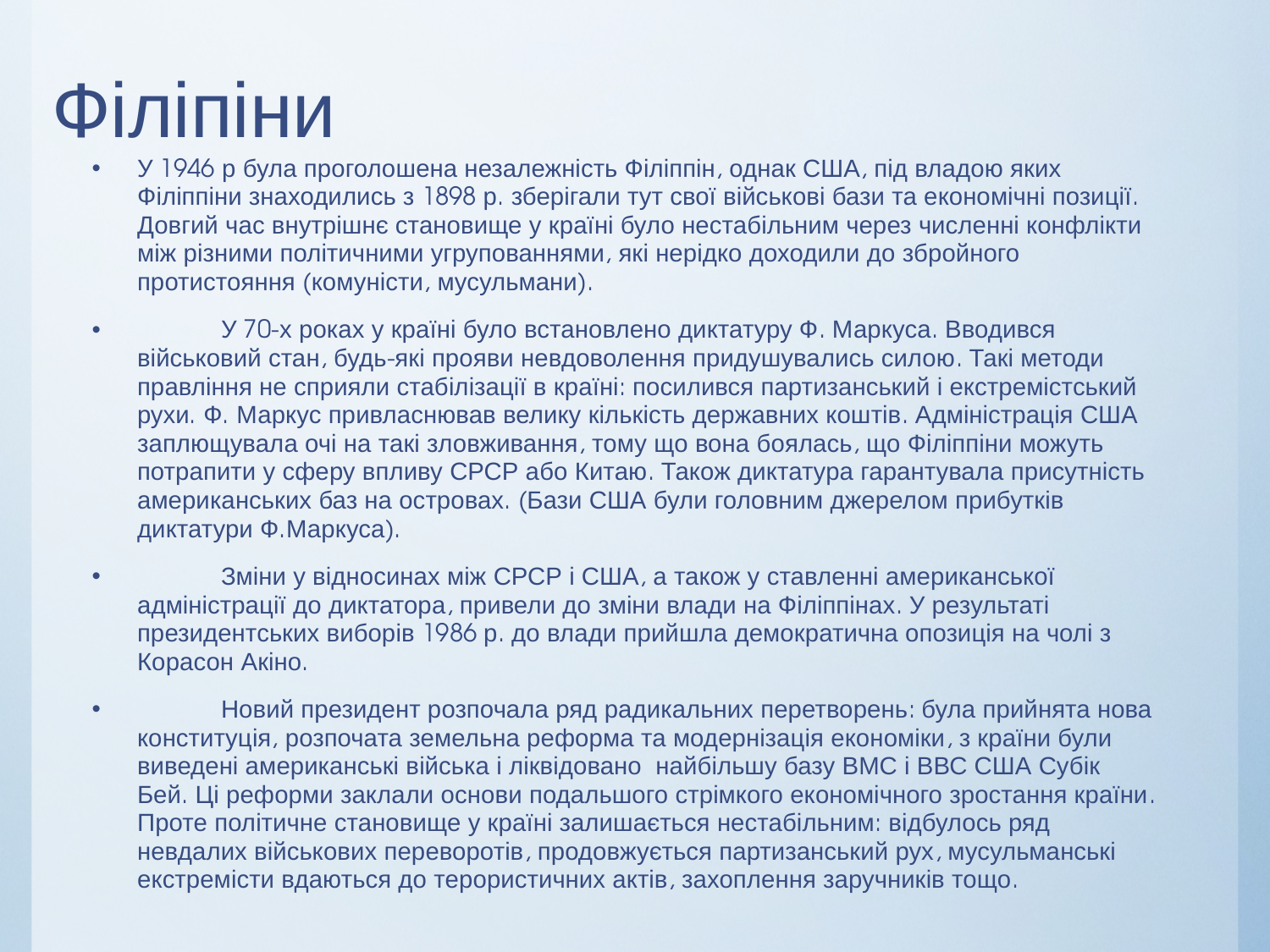

# Філіпіни
У 1946 р була проголошена незалежність Філіппін, однак США, під владою яких Філіппіни знаходились з 1898 р. зберігали тут свої військові бази та економічні позиції. Довгий час внутрішнє становище у країні було нестабільним через численні конфлікти між різними політичними угрупованнями, які нерідко доходили до збройного протистояння (комуністи, мусульмани).
            У 70-х роках у країні було встановлено диктатуру Ф. Маркуса. Вводився військовий стан, будь-які прояви невдоволення придушувались силою. Такі методи правління не сприяли стабілізації в країні: посилився партизанський і екстремістський рухи. Ф. Маркус привласнював велику кількість державних коштів. Адміністрація США заплющувала очі на такі зловживання, тому що вона боялась, що Філіппіни можуть потрапити у сферу впливу СРСР або Китаю. Також диктатура гарантувала присутність американських баз на островах. (Бази США були головним джерелом прибутків диктатури Ф.Маркуса).
            Зміни у відносинах між СРСР і США, а також у ставленні американської адміністрації до диктатора, привели до зміни влади на Філіппінах. У результаті президентських виборів 1986 р. до влади прийшла демократична опозиція на чолі з Корасон Акіно.
            Новий президент розпочала ряд радикальних перетворень: була прийнята нова конституція, розпочата земельна реформа та модернізація економіки, з країни були виведені американські війська і ліквідовано  найбільшу базу ВМС і ВВС США Субік Бей. Ці реформи заклали основи подальшого стрімкого економічного зростання країни. Проте політичне становище у країні залишається нестабільним: відбулось ряд невдалих військових переворотів, продовжується партизанський рух, мусульманські екстремісти вдаються до терористичних актів, захоплення заручників тощо.